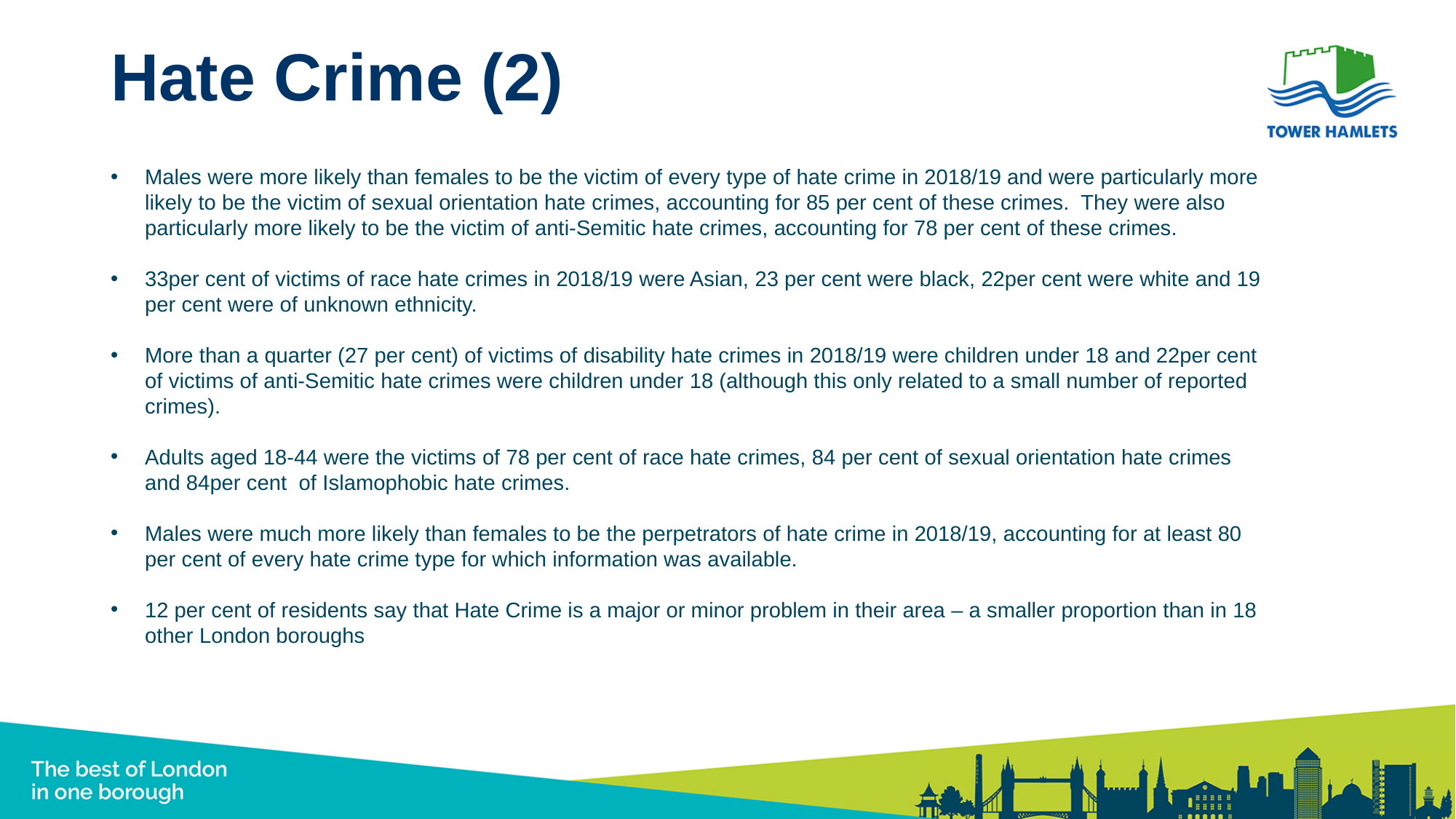

# Hate Crime (2)
Males were more likely than females to be the victim of every type of hate crime in 2018/19 and were particularly more likely to be the victim of sexual orientation hate crimes, accounting for 85 per cent of these crimes.  They were also particularly more likely to be the victim of anti-Semitic hate crimes, accounting for 78 per cent of these crimes.

33per cent of victims of race hate crimes in 2018/19 were Asian, 23 per cent were black, 22per cent were white and 19 per cent were of unknown ethnicity.

More than a quarter (27 per cent) of victims of disability hate crimes in 2018/19 were children under 18 and 22per cent of victims of anti-Semitic hate crimes were children under 18 (although this only related to a small number of reported crimes).

Adults aged 18-44 were the victims of 78 per cent of race hate crimes, 84 per cent of sexual orientation hate crimes and 84per cent  of Islamophobic hate crimes.

Males were much more likely than females to be the perpetrators of hate crime in 2018/19, accounting for at least 80 per cent of every hate crime type for which information was available.

12 per cent of residents say that Hate Crime is a major or minor problem in their area – a smaller proportion than in 18 other London boroughs